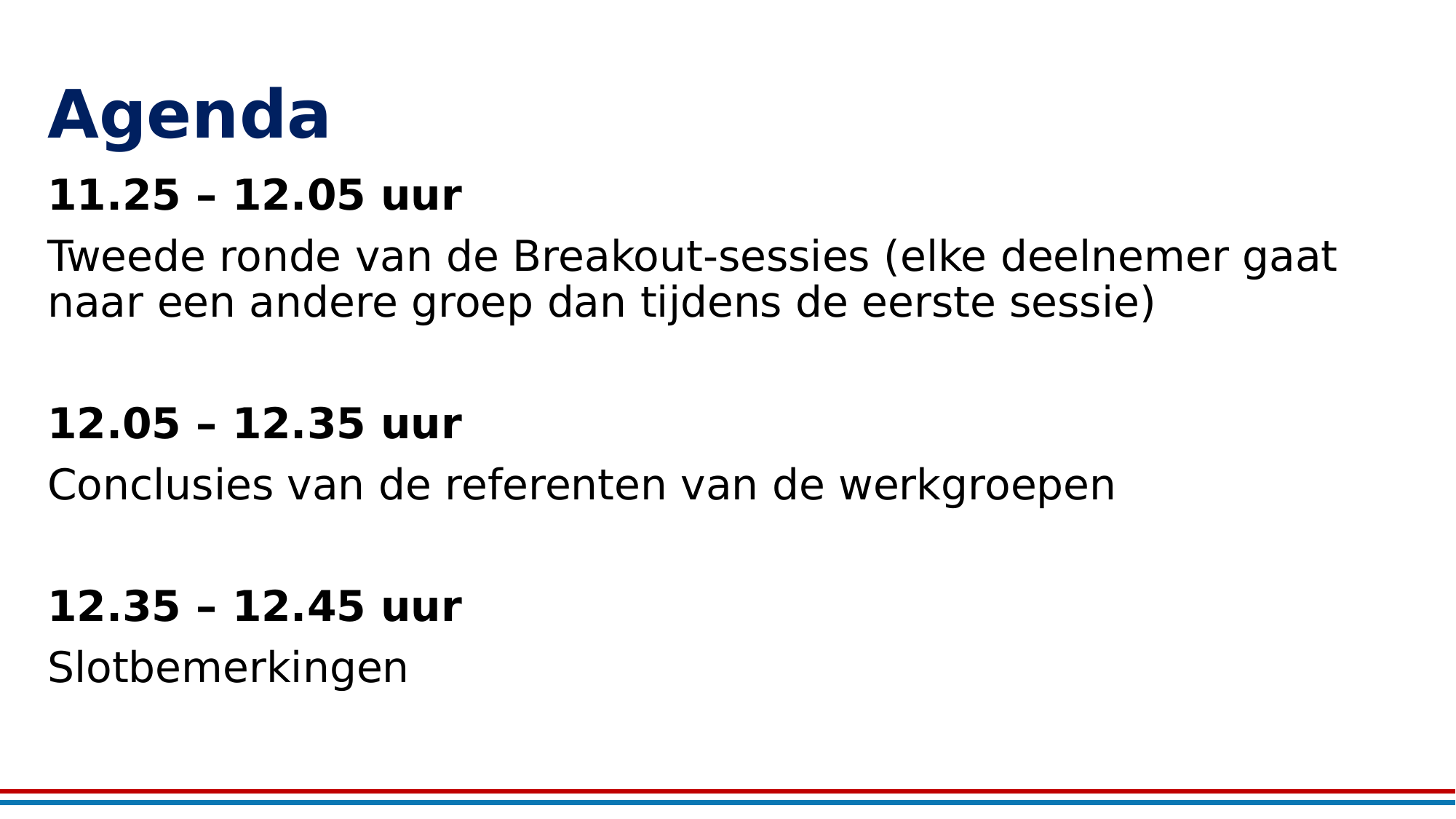

# Agenda
11.25 – 12.05 uur
Tweede ronde van de Breakout-sessies (elke deelnemer gaat naar een andere groep dan tijdens de eerste sessie)

12.05 – 12.35 uur
Conclusies van de referenten van de werkgroepen

12.35 – 12.45 uur
Slotbemerkingen